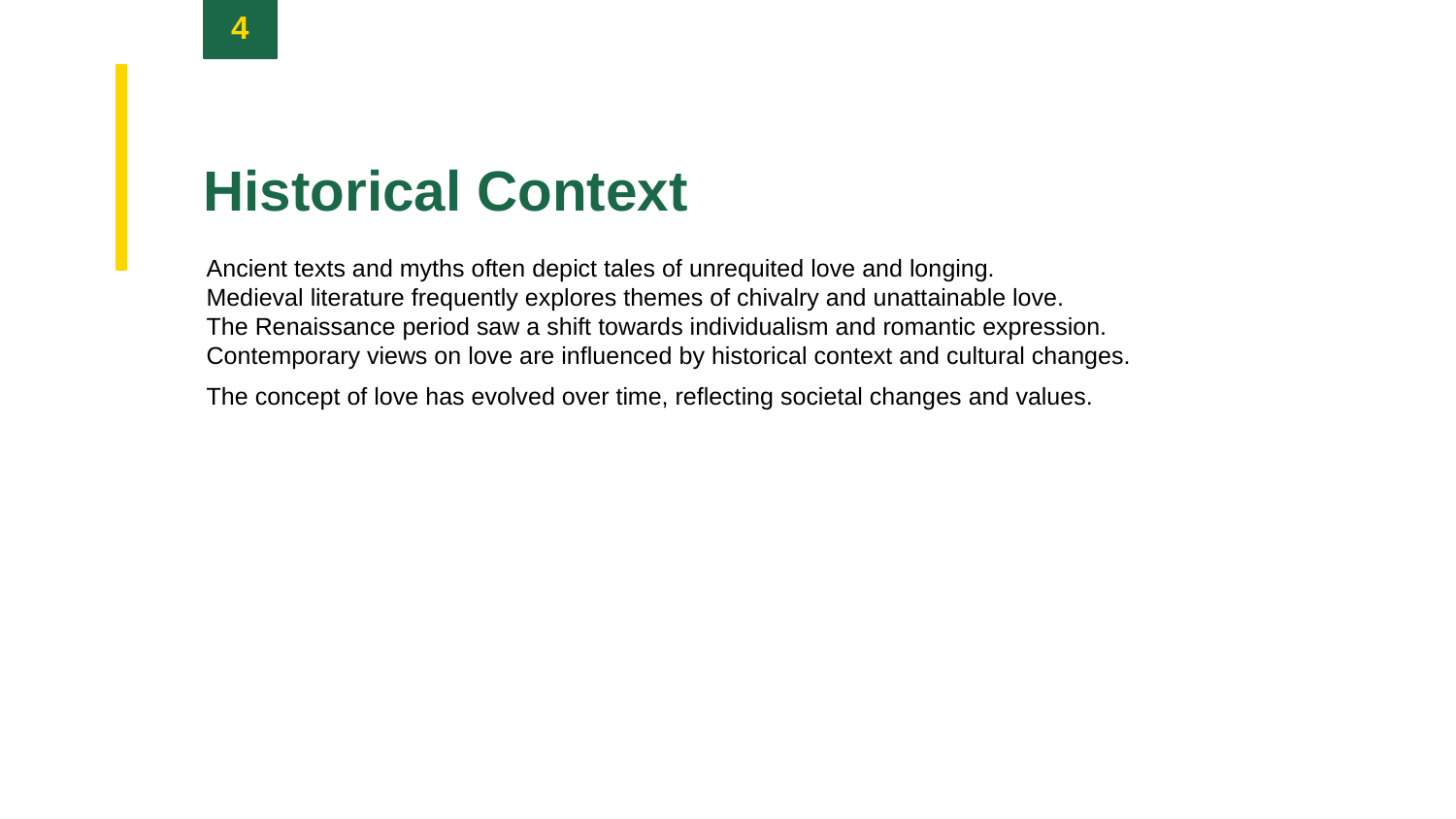

4

Historical Context
Ancient texts and myths often depict tales of unrequited love and longing.
Medieval literature frequently explores themes of chivalry and unattainable love.
The Renaissance period saw a shift towards individualism and romantic expression.
Contemporary views on love are influenced by historical context and cultural changes.
The concept of love has evolved over time, reflecting societal changes and values.